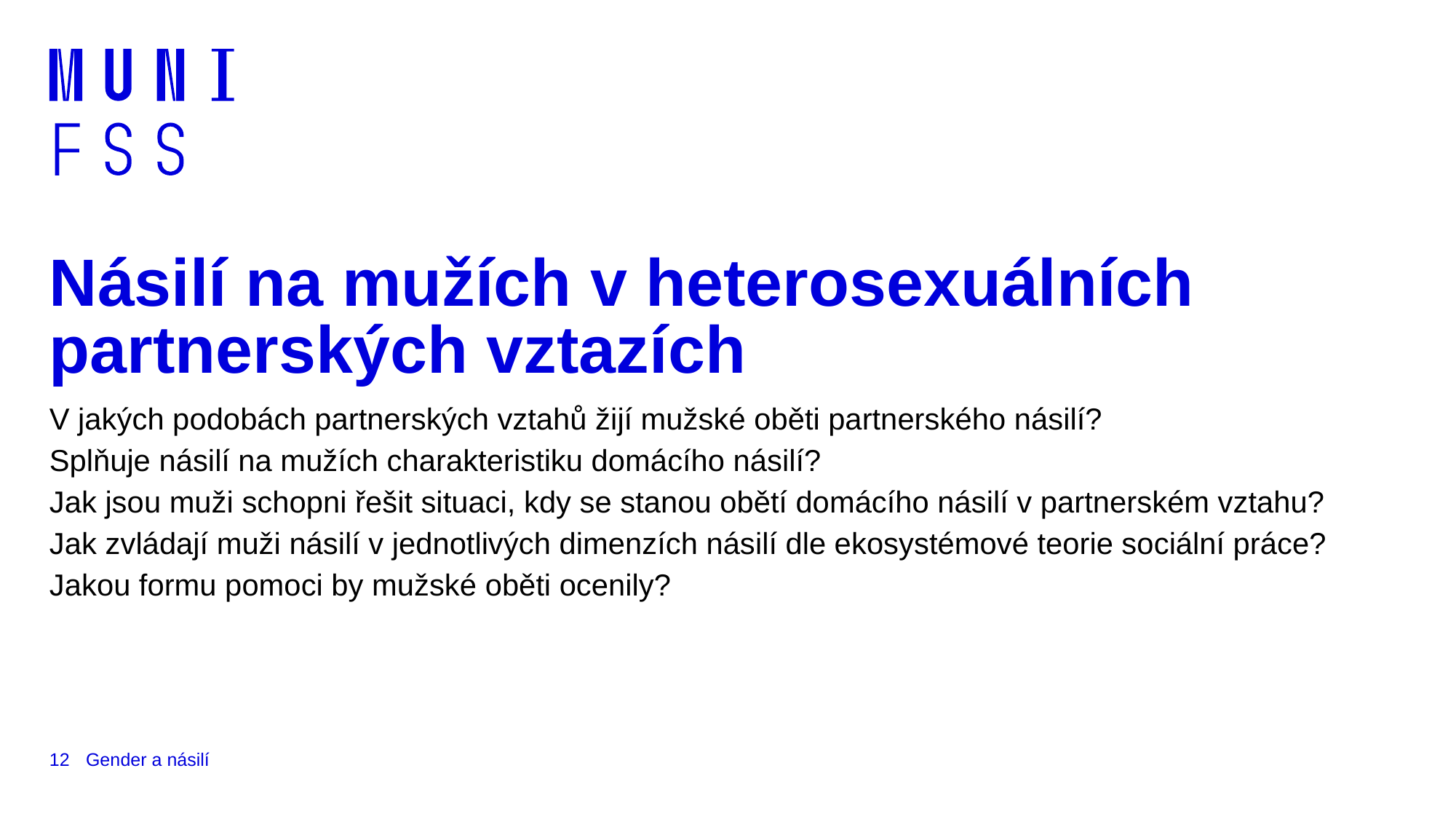

# Násilí na mužích v heterosexuálních partnerských vztazích

V jakých podobách partnerských vztahů žijí mužské oběti partnerského násilí?
Splňuje násilí na mužích charakteristiku domácího násilí?
Jak jsou muži schopni řešit situaci, kdy se stanou obětí domácího násilí v partnerském vztahu?
Jak zvládají muži násilí v jednotlivých dimenzích násilí dle ekosystémové teorie sociální práce?
Jakou formu pomoci by mužské oběti ocenily?
12
Gender a násilí